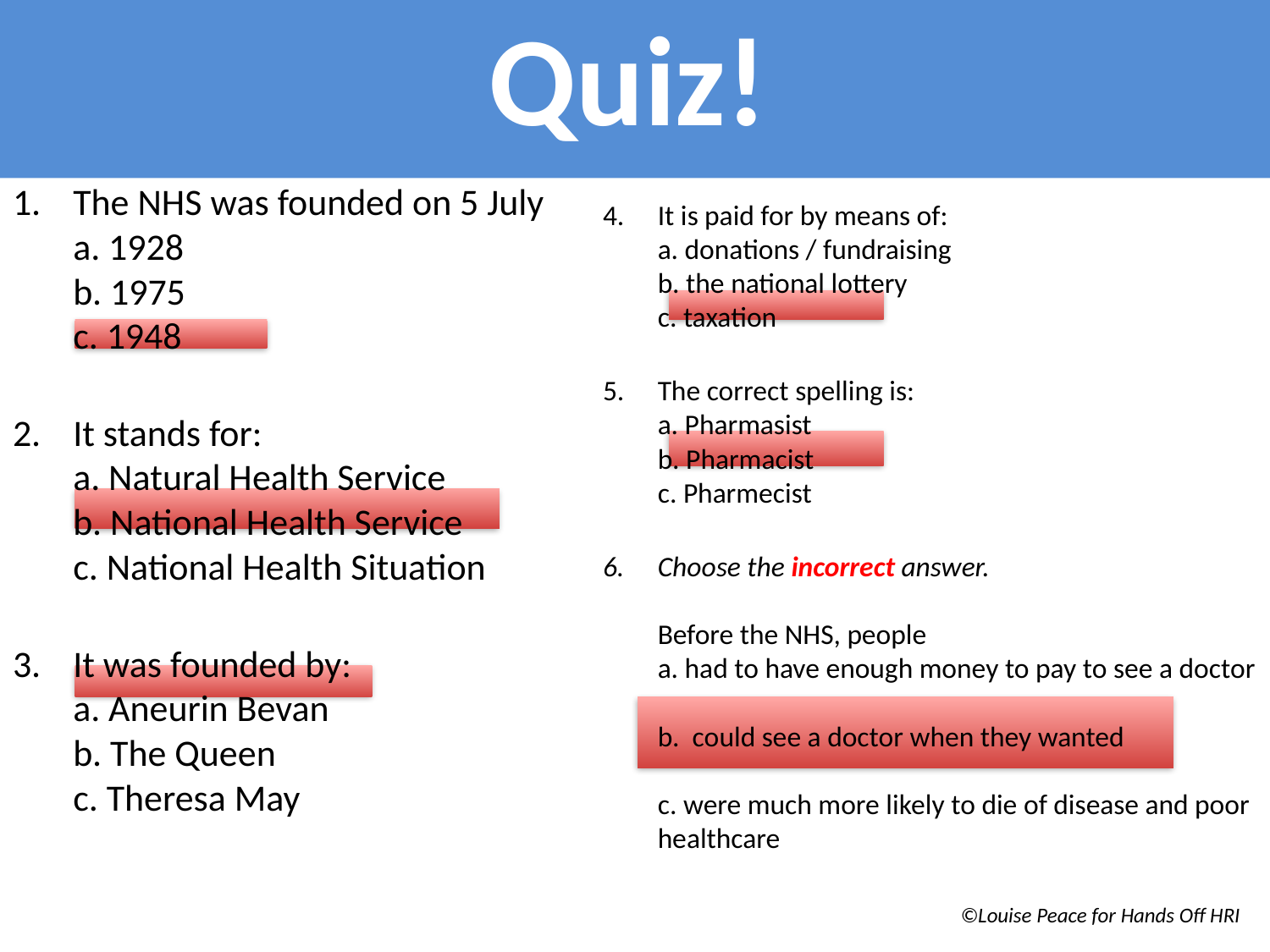

Quiz!

The NHS was founded on 5 July
a. 1928
b. 1975
c. 1948
It stands for:
a. Natural Health Service
b. National Health Service
c. National Health Situation
It was founded by:
a. Aneurin Bevan
b. The Queen
c. Theresa May

It is paid for by means of:
a. donations / fundraising
b. the national lottery
c. taxation
The correct spelling is:
a. Pharmasist
b. Pharmacist
c. Pharmecist
Choose the incorrect answer.
Before the NHS, people
a. had to have enough money to pay to see a doctor
b.  could see a doctor when they wanted
c. were much more likely to die of disease and poor healthcare

©Louise Peace for Hands Off HRI